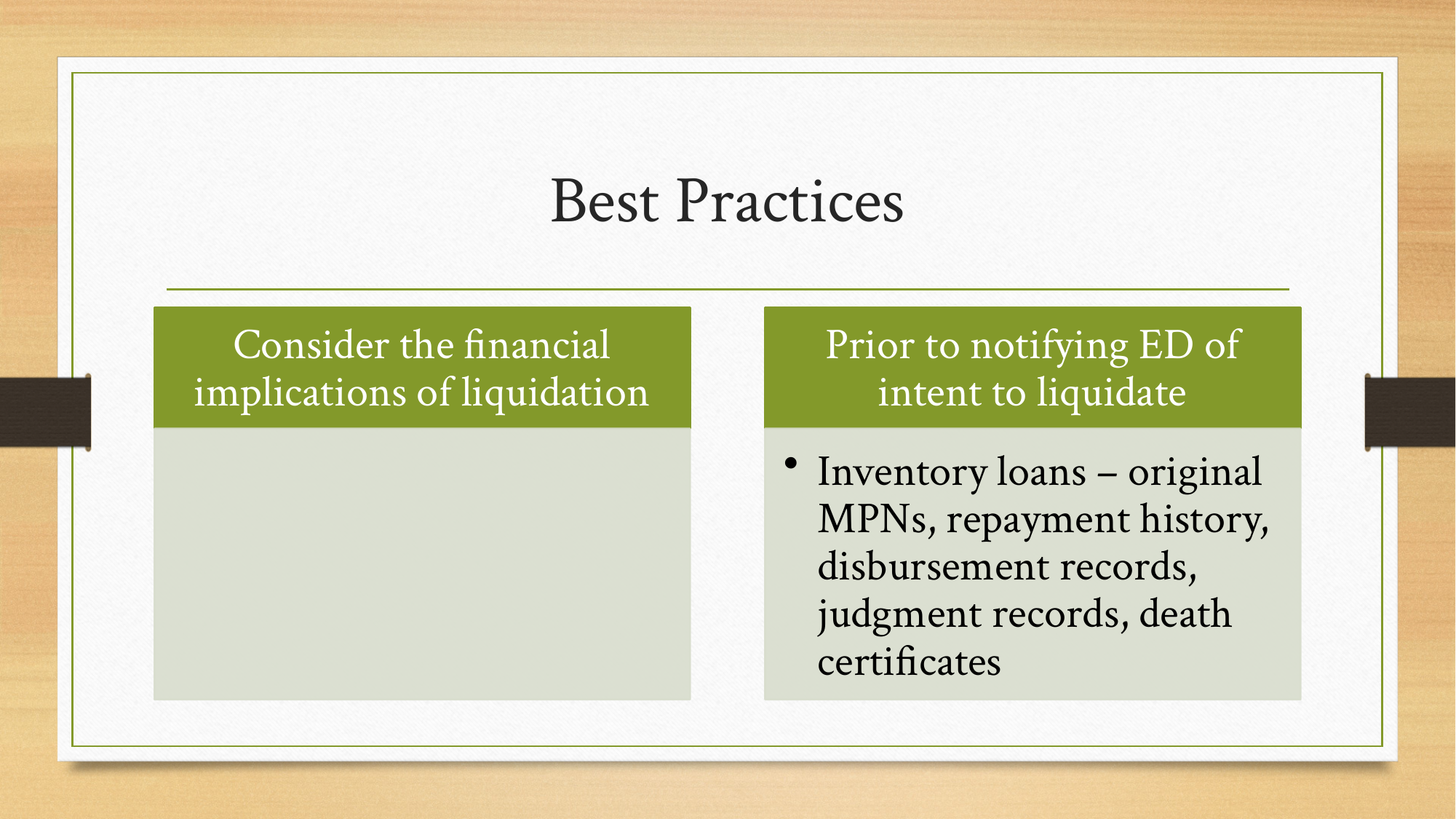

# Best Practices
Consider the financial implications of liquidation
Prior to notifying ED of intent to liquidate
Inventory loans – original MPNs, repayment history, disbursement records, judgment records, death certificates